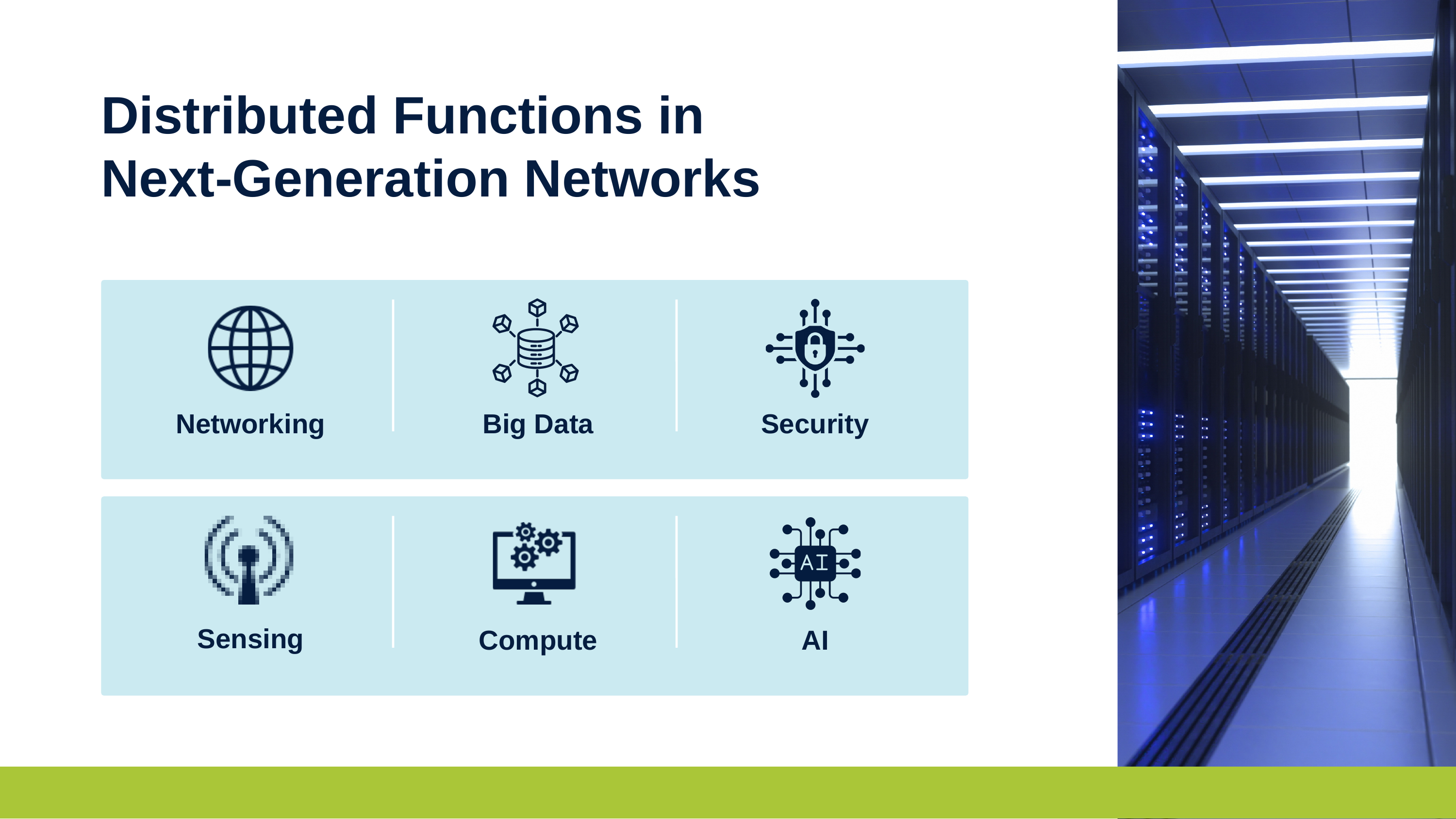

Distributed Functions in
Next-Generation Networks

Networking
Big Data
Security

Sensing
Compute
AI